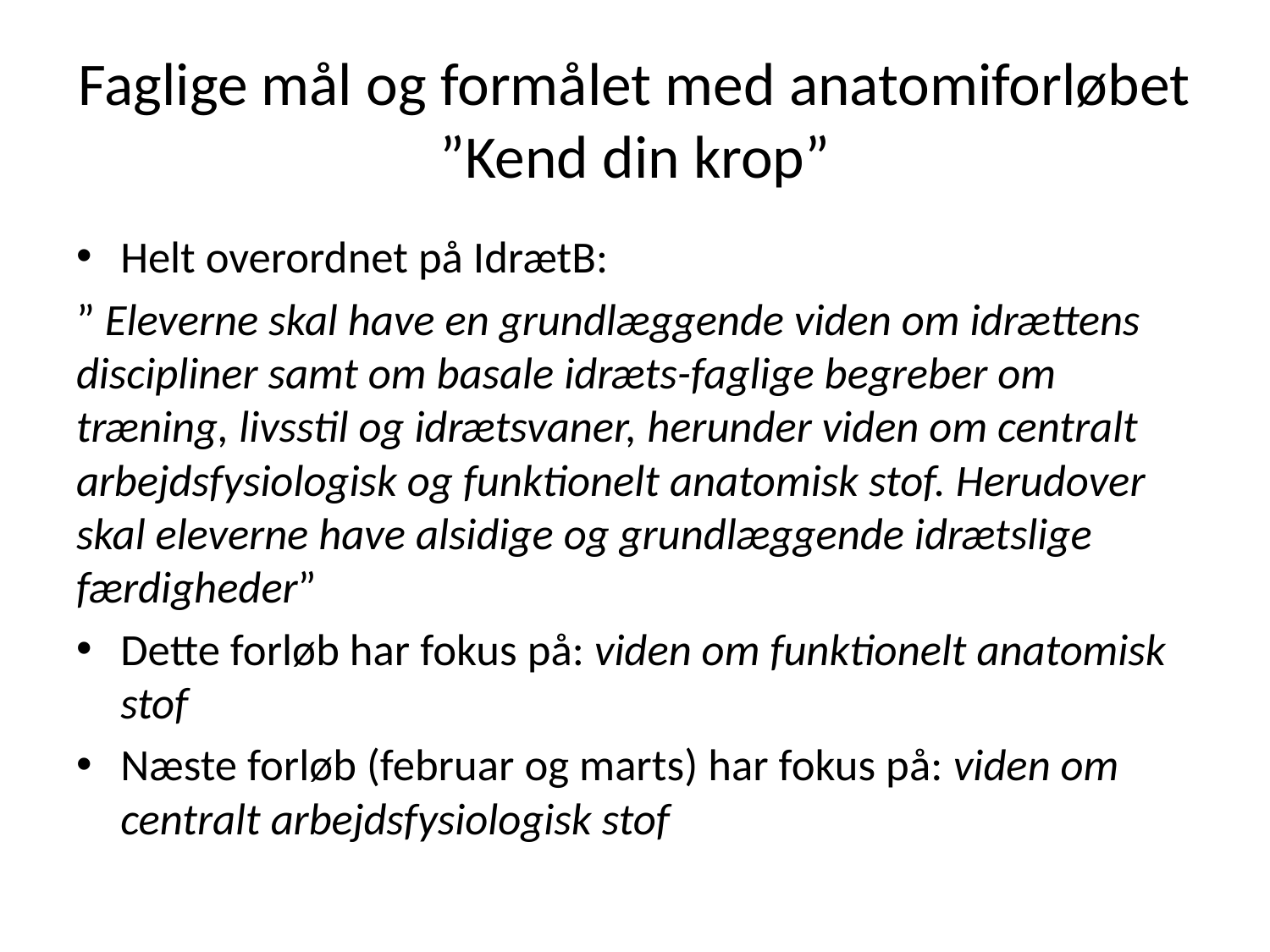

# Faglige mål og formålet med anatomiforløbet ”Kend din krop”
Helt overordnet på IdrætB:
” Eleverne skal have en grundlæggende viden om idrættens discipliner samt om basale idræts-faglige begreber om træning, livsstil og idrætsvaner, herunder viden om centralt arbejdsfysiologisk og funktionelt anatomisk stof. Herudover skal eleverne have alsidige og grundlæggende idrætslige færdigheder”
Dette forløb har fokus på: viden om funktionelt anatomisk stof
Næste forløb (februar og marts) har fokus på: viden om centralt arbejdsfysiologisk stof